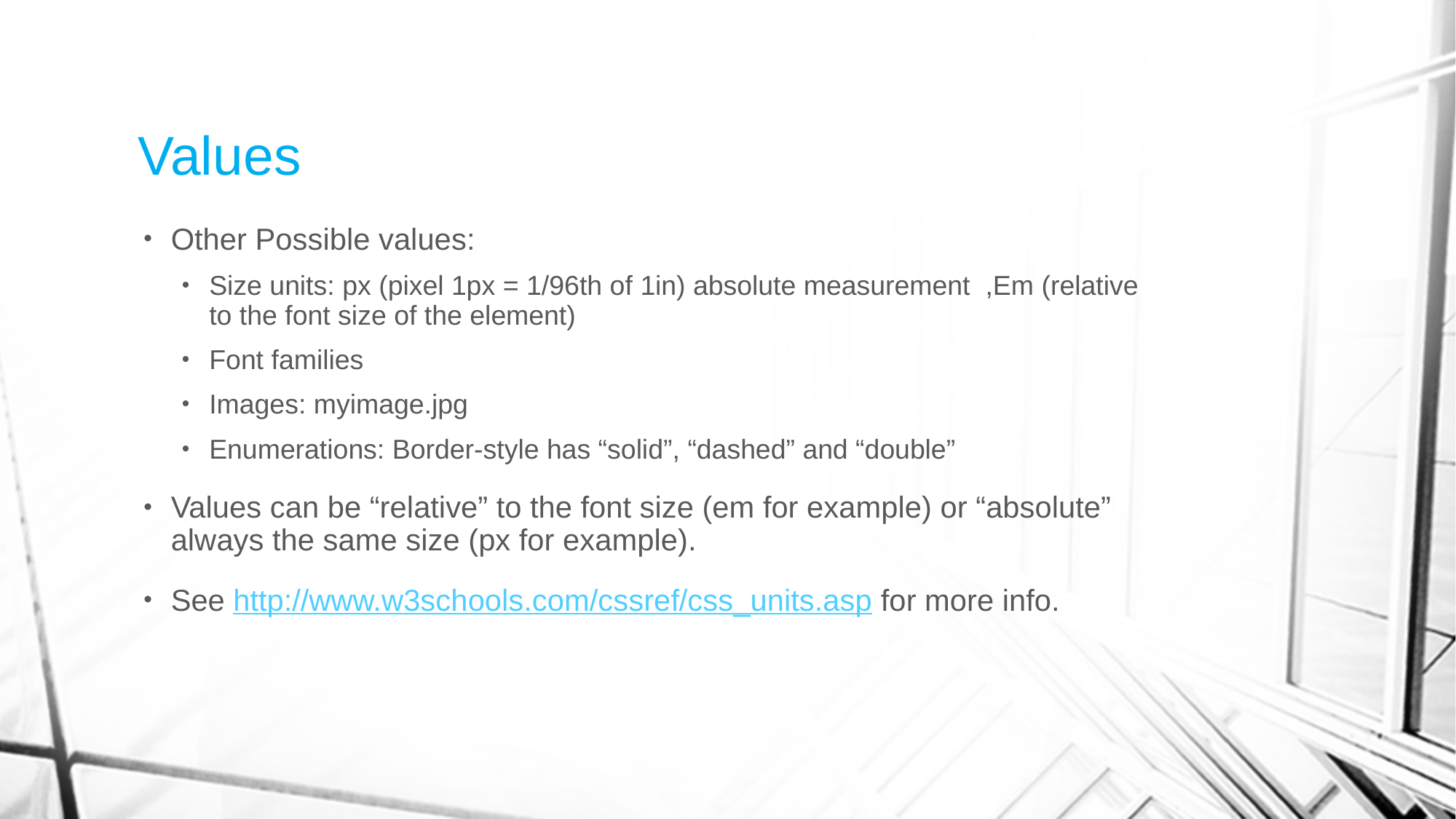

# Values
Other Possible values:
Size units: px (pixel 1px = 1/96th of 1in) absolute measurement  ,Em (relative to the font size of the element)
Font families
Images: myimage.jpg
Enumerations: Border-style has “solid”, “dashed” and “double”
Values can be “relative” to the font size (em for example) or “absolute” always the same size (px for example).
See http://www.w3schools.com/cssref/css_units.asp for more info.